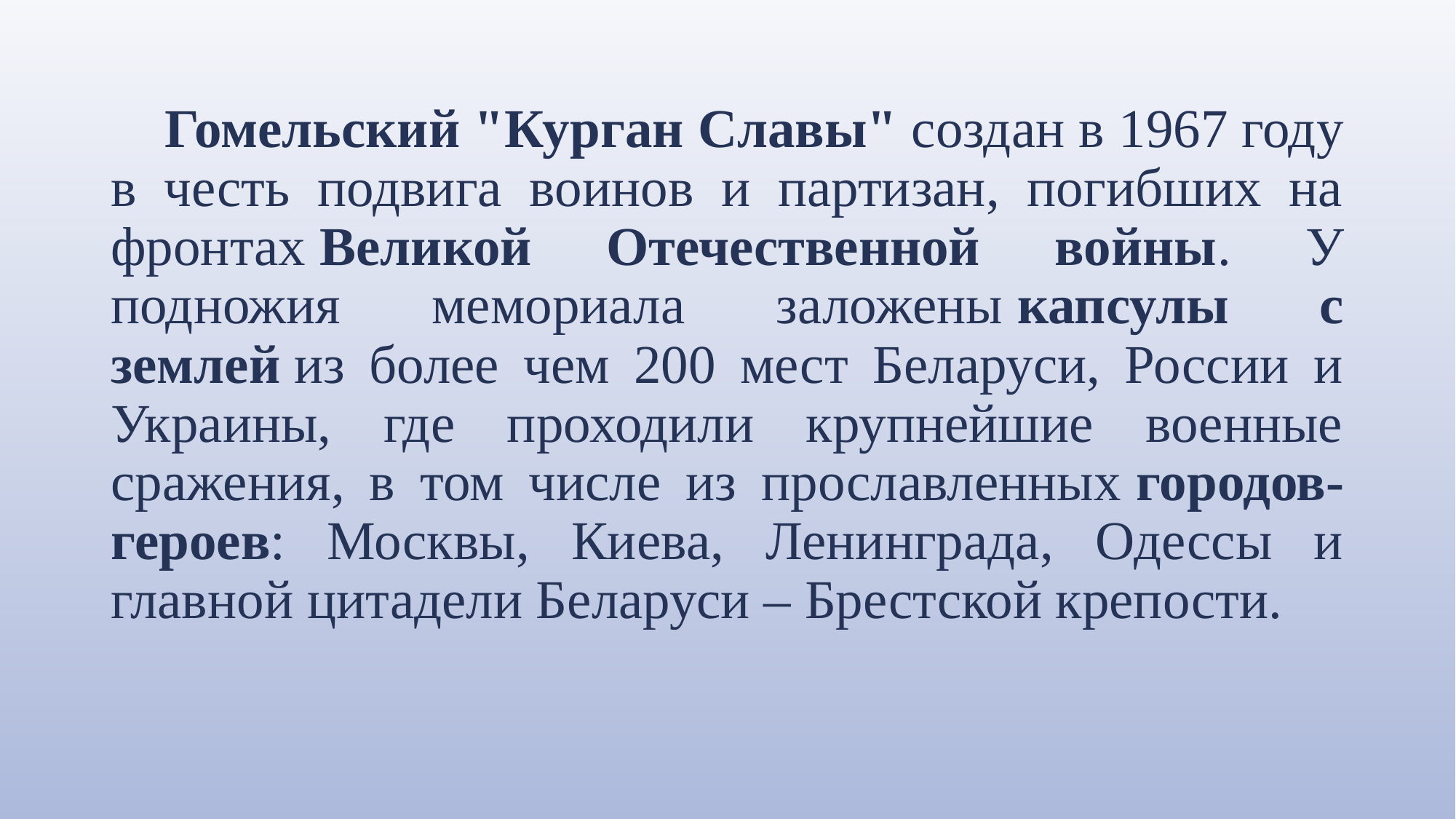

Гомельский "Курган Славы" создан в 1967 году в честь подвига воинов и партизан, погибших на фронтах Великой Отечественной войны. У подножия мемориала заложены капсулы с землей из более чем 200 мест Беларуси, России и Украины, где проходили крупнейшие военные сражения, в том числе из прославленных городов-героев: Москвы, Киева, Ленинграда, Одессы и главной цитадели Беларуси – Брестской крепости.